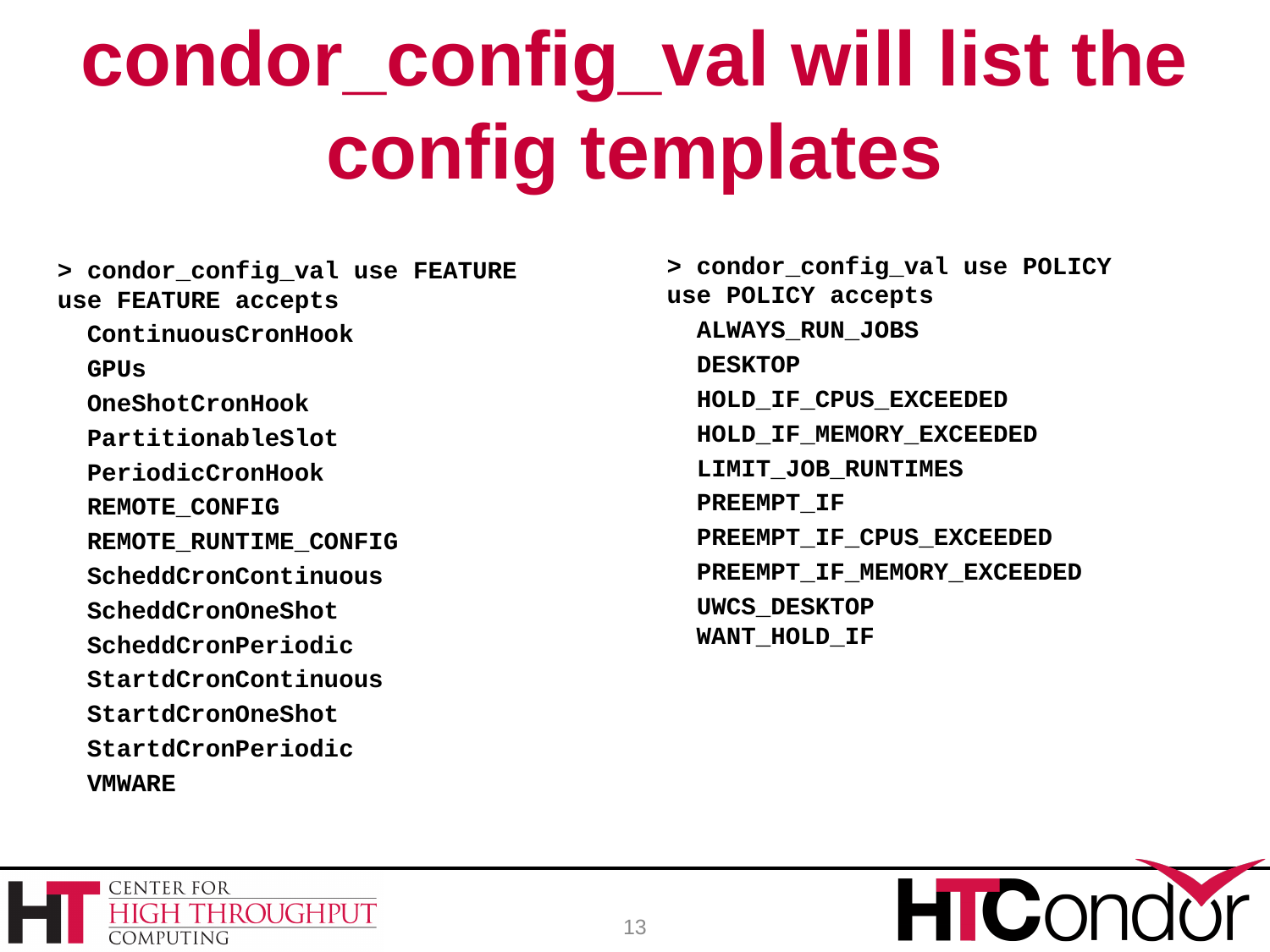

# condor_config_val will list the config templates
> condor_config_val use POLICY
use POLICY accepts
  ALWAYS_RUN_JOBS
  DESKTOP
  HOLD_IF_CPUS_EXCEEDED
  HOLD_IF_MEMORY_EXCEEDED
  LIMIT_JOB_RUNTIMES
  PREEMPT_IF
  PREEMPT_IF_CPUS_EXCEEDED
  PREEMPT_IF_MEMORY_EXCEEDED
  UWCS_DESKTOP
  WANT_HOLD_IF

> condor_config_val use FEATURE
use FEATURE accepts
  ContinuousCronHook
  GPUs
  OneShotCronHook
  PartitionableSlot
  PeriodicCronHook
  REMOTE_CONFIG
  REMOTE_RUNTIME_CONFIG
  ScheddCronContinuous
  ScheddCronOneShot
  ScheddCronPeriodic
  StartdCronContinuous
  StartdCronOneShot
  StartdCronPeriodic
  VMWARE

13